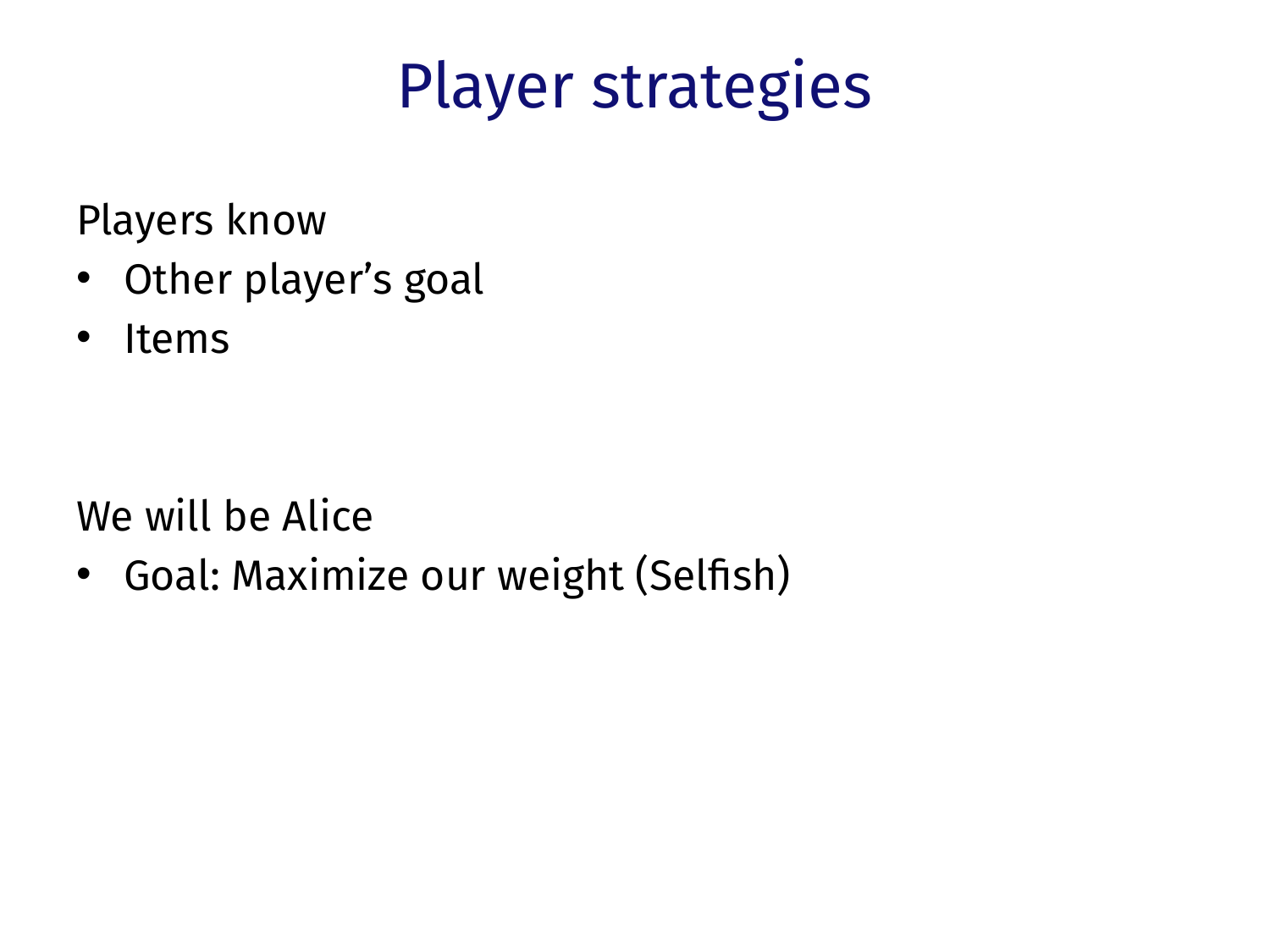

# Player strategies
Players know
Other player’s goal
Items

We will be Alice
Goal: Maximize our weight (Selfish)